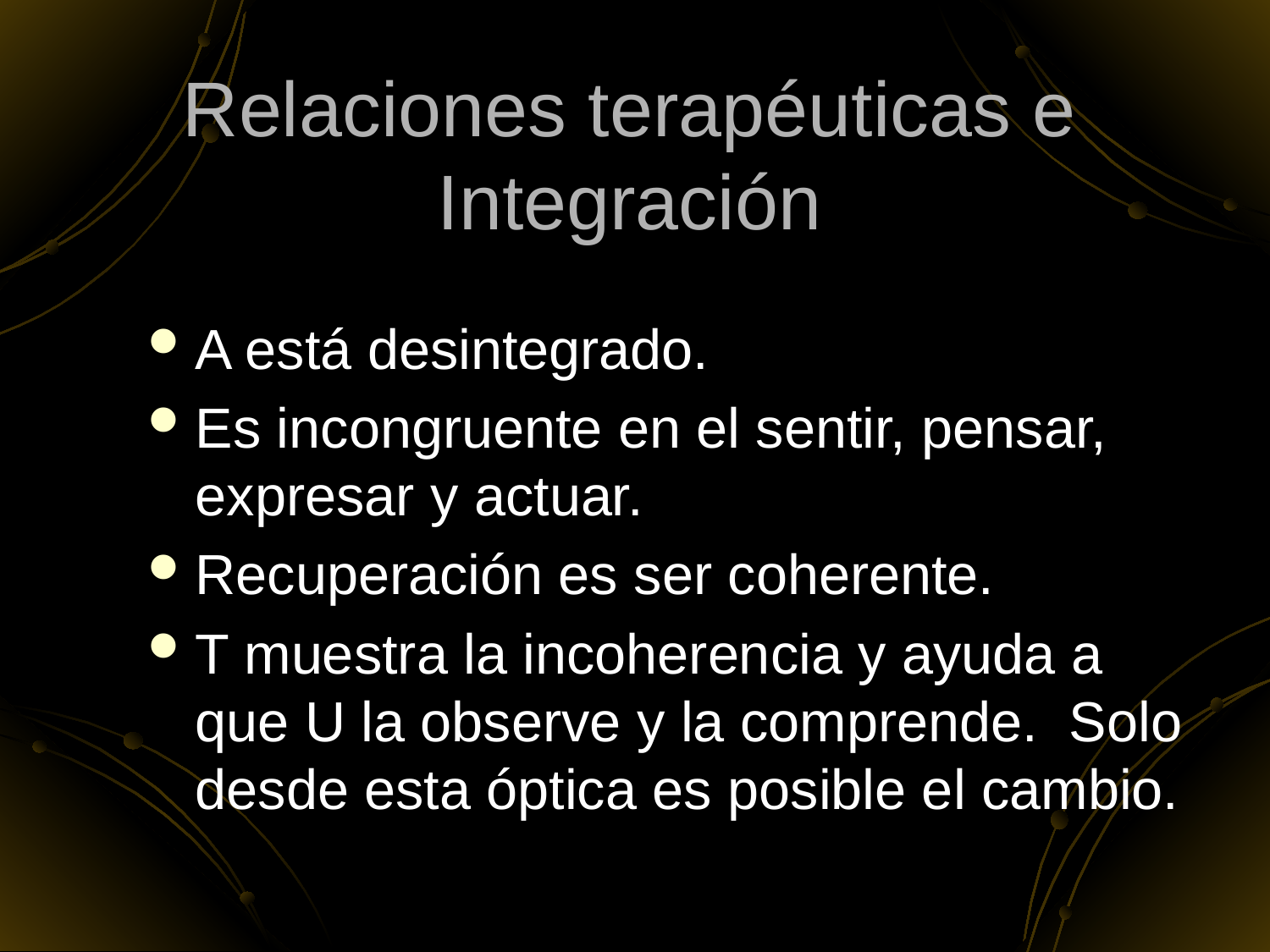

# Relaciones terapéuticas e Integración
A está desintegrado.
Es incongruente en el sentir, pensar, expresar y actuar.
Recuperación es ser coherente.
T muestra la incoherencia y ayuda a que U la observe y la comprende.  Solo desde esta óptica es posible el cambio.